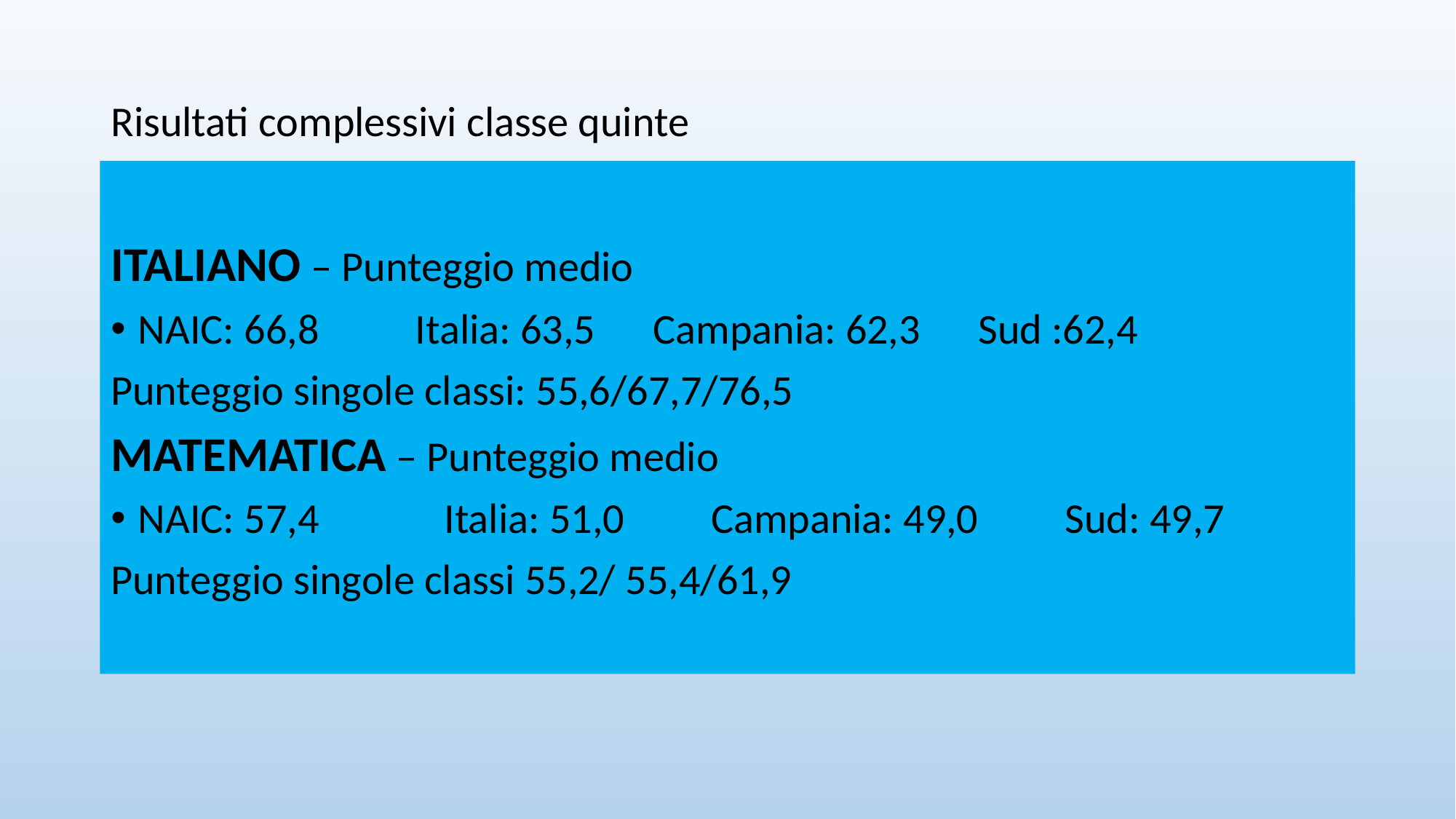

# Risultati complessivi classe quinte

ITALIANO – Punteggio medio
NAIC: 66,8          Italia: 63,5      Campania: 62,3      Sud :62,4
Punteggio singole classi: 55,6/67,7/76,5
MATEMATICA – Punteggio medio
NAIC: 57,4             Italia: 51,0         Campania: 49,0         Sud: 49,7
Punteggio singole classi 55,2/ 55,4/61,9